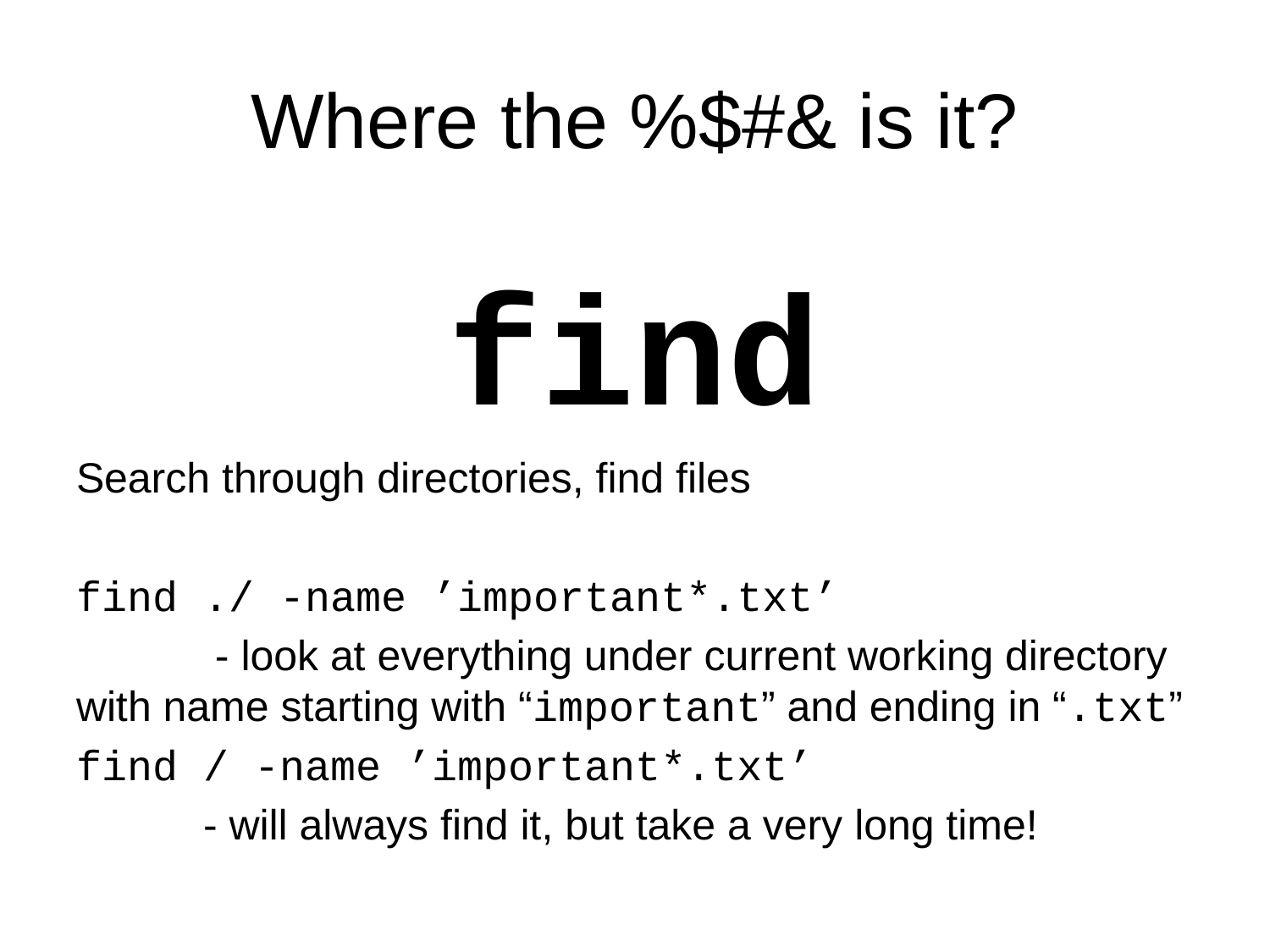

# Where the %$#& is it?
find
Search through directories, find files

find ./ -name ’important*.txt’
	 - look at everything under current working directory with name starting with “important” and ending in “.txt”
find / -name ’important*.txt’
 	- will always find it, but take a very long time!